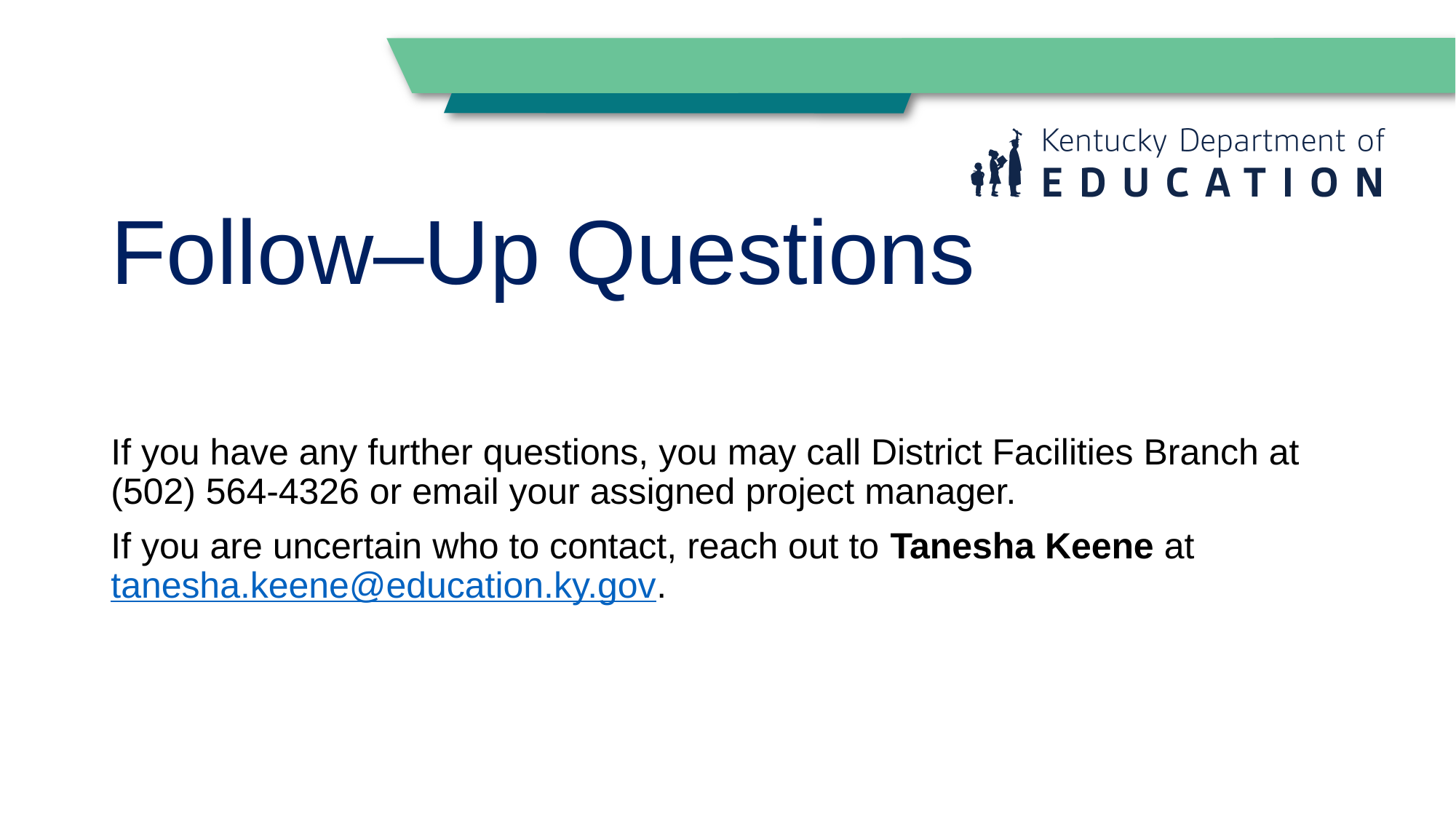

# Follow–Up Questions
If you have any further questions, you may call District Facilities Branch at (502) 564-4326 or email your assigned project manager.
If you are uncertain who to contact, reach out to Tanesha Keene at tanesha.keene@education.ky.gov.